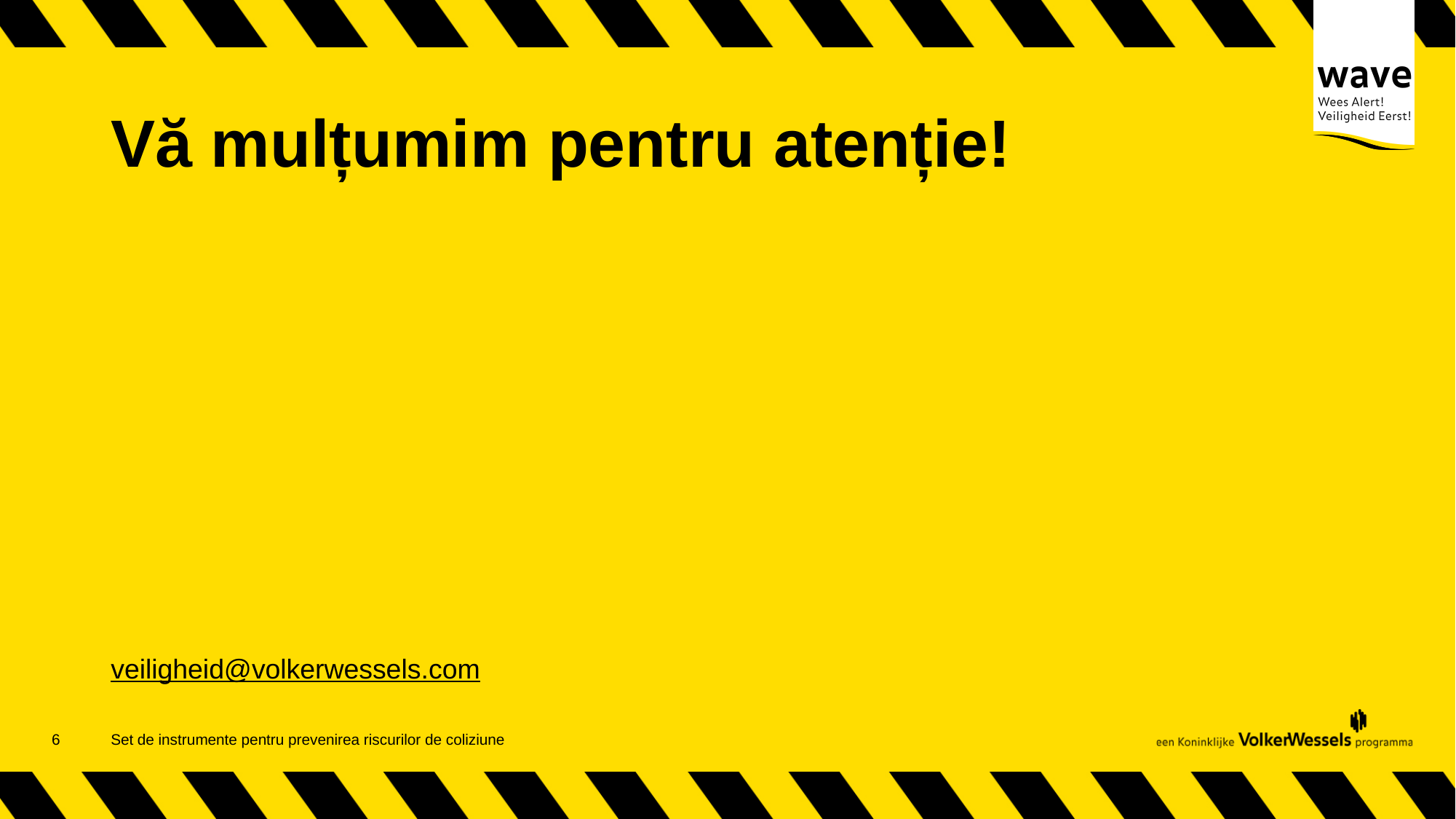

# Vă mulțumim pentru atenție!

veiligheid@volkerwessels.com

6
Set de instrumente pentru prevenirea riscurilor de coliziune